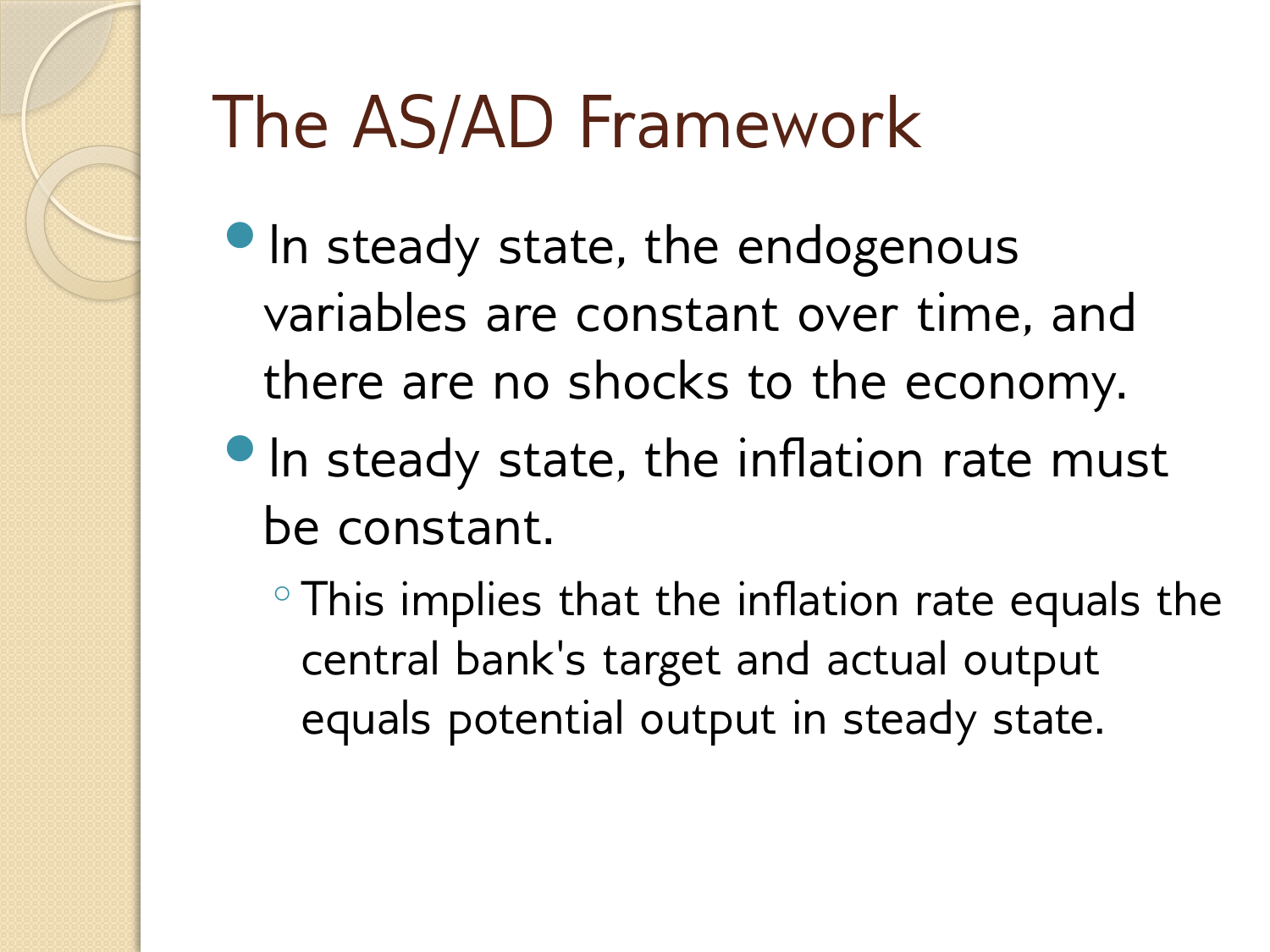

# The AS/AD Framework
In steady state, the endogenous variables are constant over time, and there are no shocks to the economy.
In steady state, the inflation rate must be constant.
This implies that the inflation rate equals the central bank's target and actual output equals potential output in steady state.